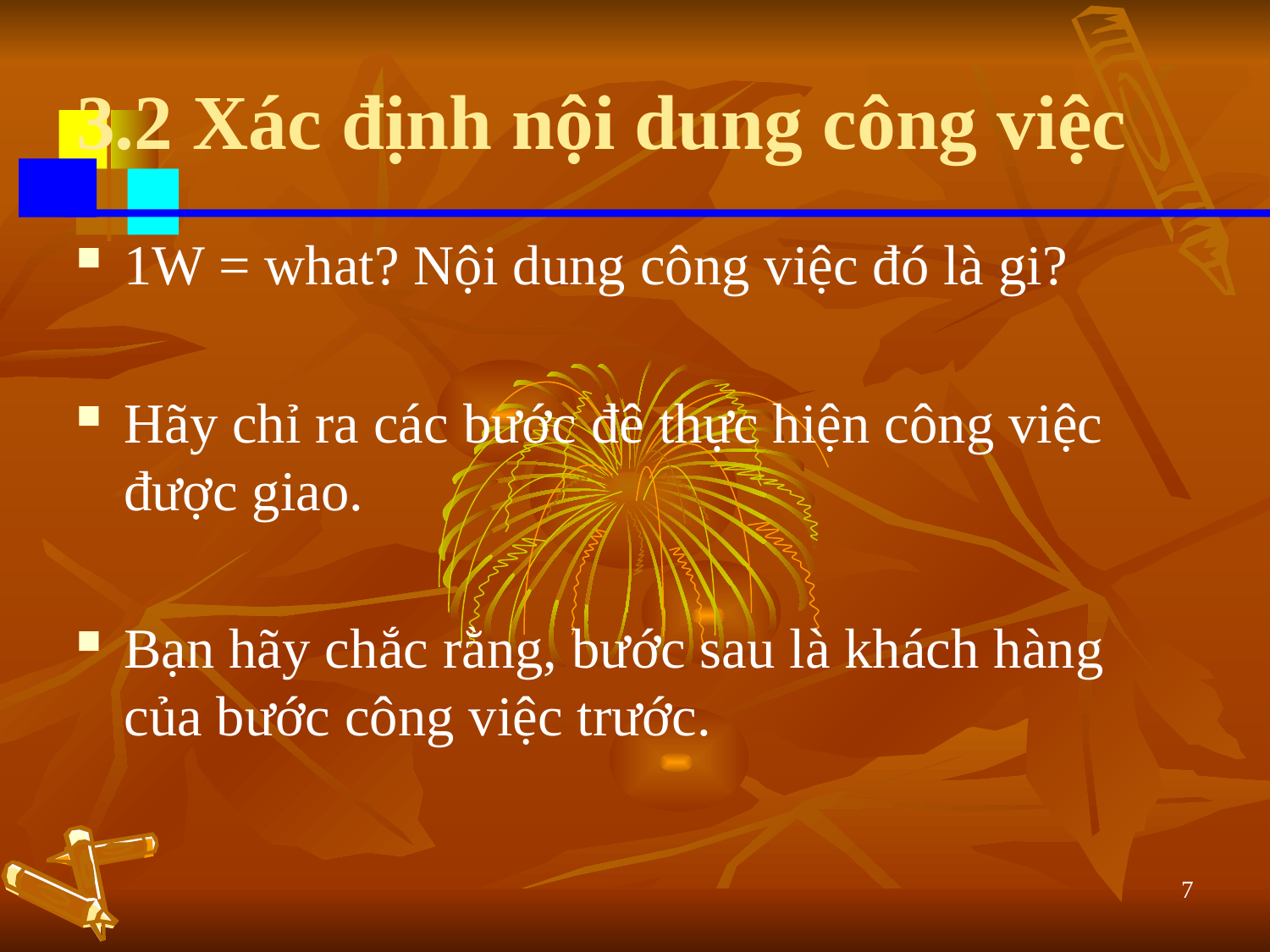

# 3.2 Xác định nội dung công việc
1W = what? Nội dung công việc đó là gi?

Hãy chỉ ra các bước đê thực hiện công việc được giao.

Bạn hãy chắc rằng, bước sau là khách hàng của bước công việc trước.
7